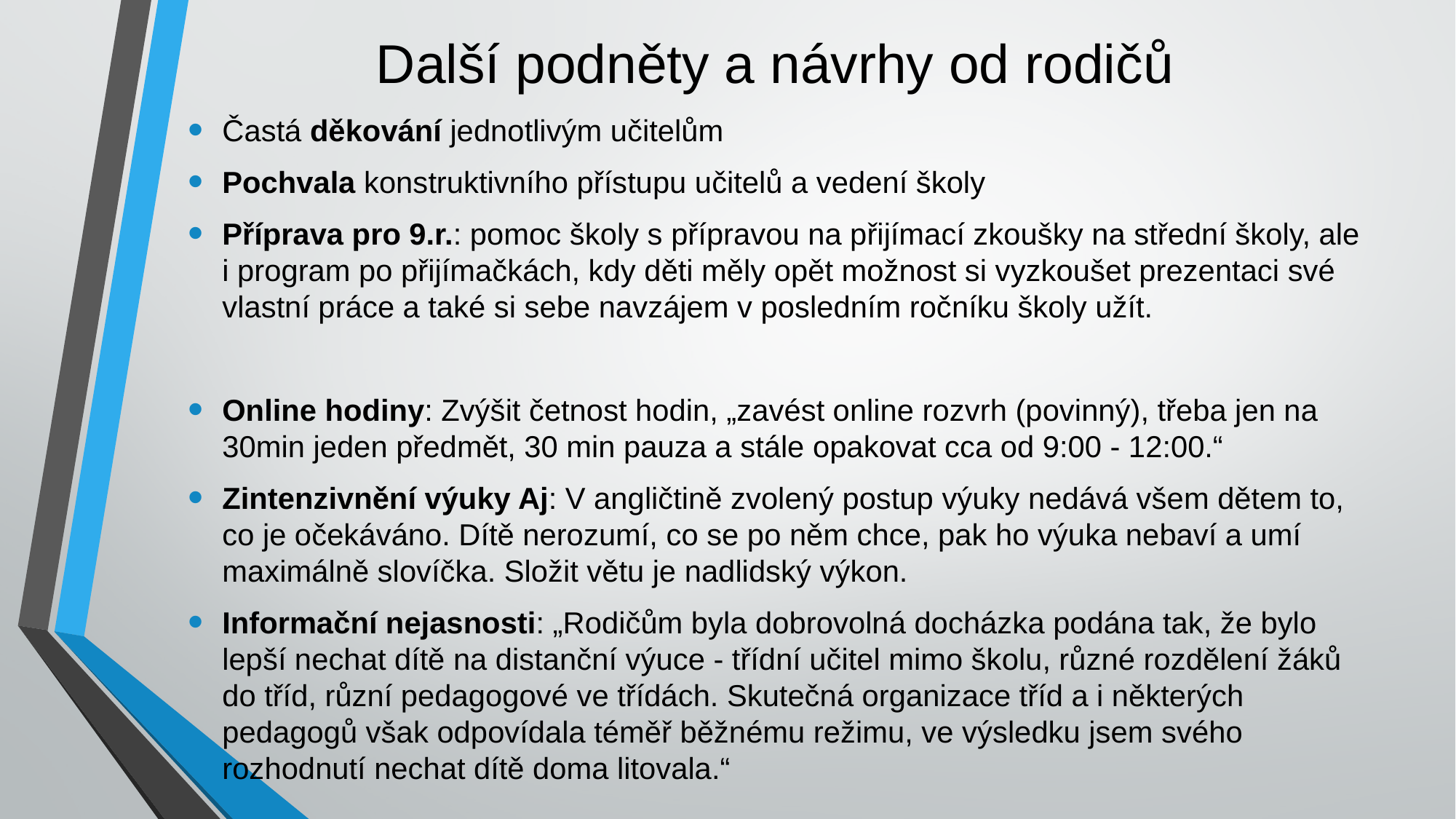

# Další podněty a návrhy od rodičů
Častá děkování jednotlivým učitelům
Pochvala konstruktivního přístupu učitelů a vedení školy
Příprava pro 9.r.: pomoc školy s přípravou na přijímací zkoušky na střední školy, ale i program po přijímačkách, kdy děti měly opět možnost si vyzkoušet prezentaci své vlastní práce a také si sebe navzájem v posledním ročníku školy užít.

Online hodiny: Zvýšit četnost hodin, „zavést online rozvrh (povinný), třeba jen na 30min jeden předmět, 30 min pauza a stále opakovat cca od 9:00 - 12:00.“
Zintenzivnění výuky Aj: V angličtině zvolený postup výuky nedává všem dětem to, co je očekáváno. Dítě nerozumí, co se po něm chce, pak ho výuka nebaví a umí maximálně slovíčka. Složit větu je nadlidský výkon.
Informační nejasnosti: „Rodičům byla dobrovolná docházka podána tak, že bylo lepší nechat dítě na distanční výuce - třídní učitel mimo školu, různé rozdělení žáků do tříd, různí pedagogové ve třídách. Skutečná organizace tříd a i některých pedagogů však odpovídala téměř běžnému režimu, ve výsledku jsem svého rozhodnutí nechat dítě doma litovala.“